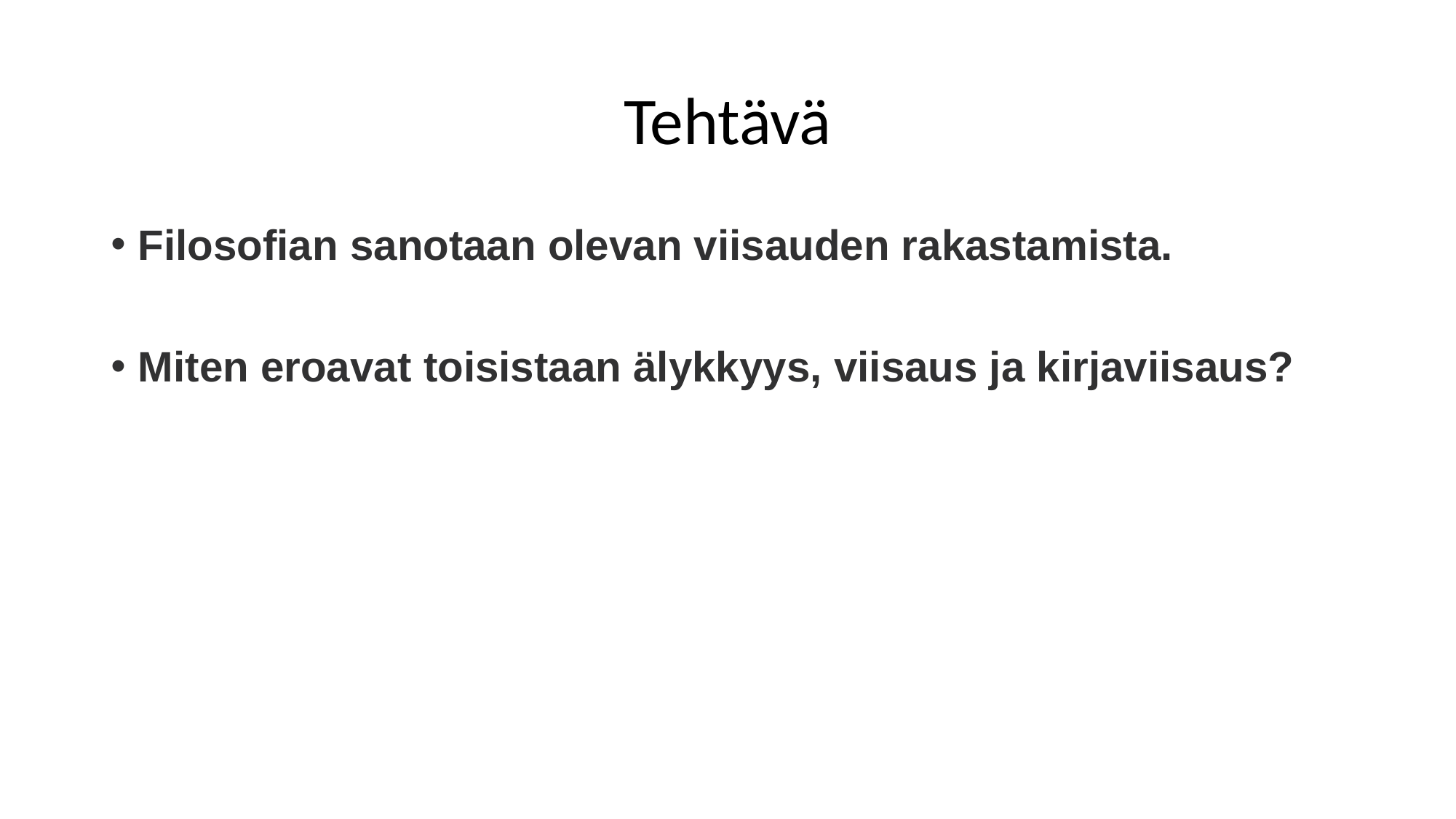

# Tehtävä
Filosofian sanotaan olevan viisauden rakastamista.

Miten eroavat toisistaan älykkyys, viisaus ja kirjaviisaus?